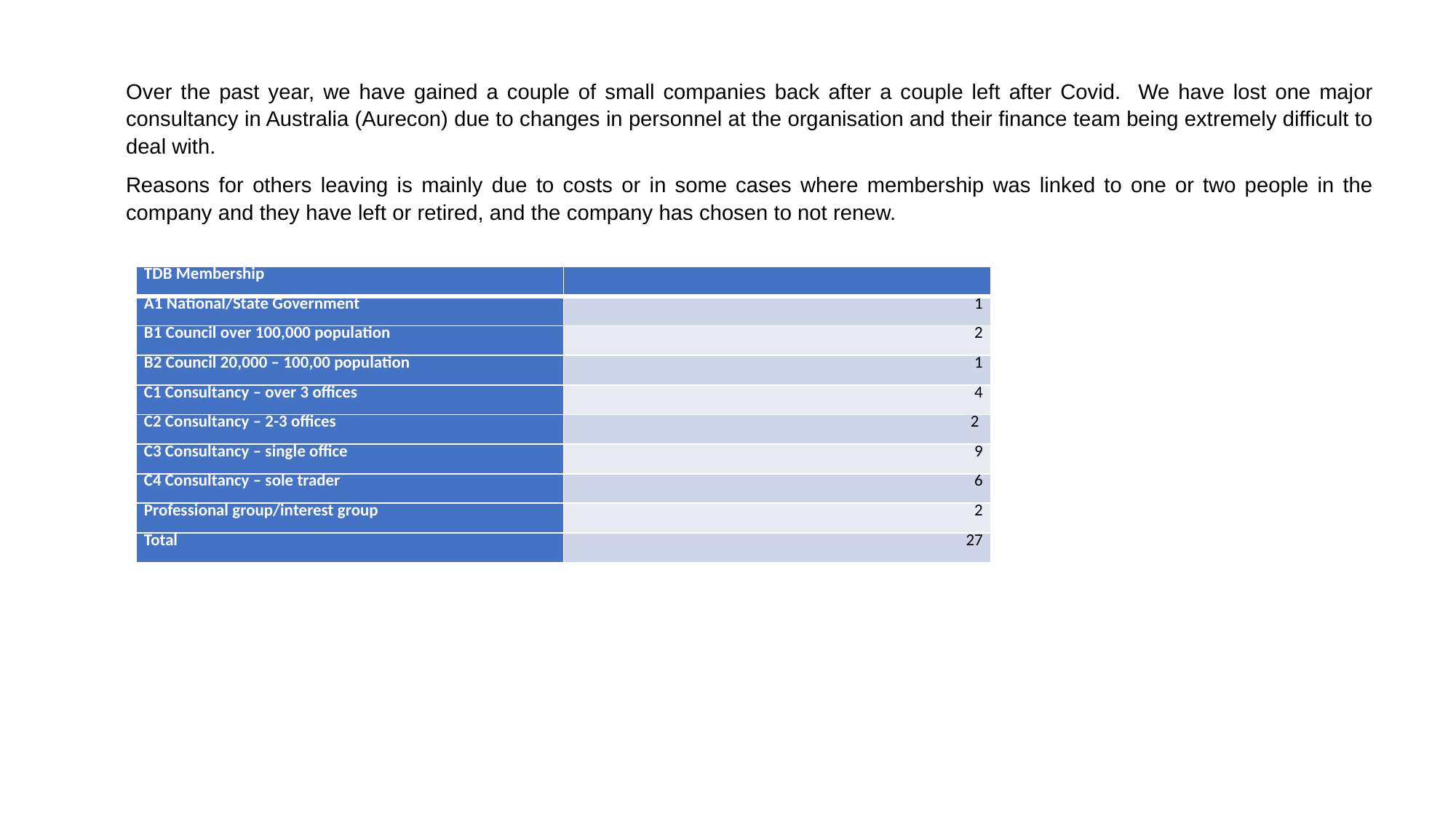

Over the past year, we have gained a couple of small companies back after a couple left after Covid.  We have lost one major consultancy in Australia (Aurecon) due to changes in personnel at the organisation and their finance team being extremely difficult to deal with.
Reasons for others leaving is mainly due to costs or in some cases where membership was linked to one or two people in the company and they have left or retired, and the company has chosen to not renew.

| TDB Membership |  |
| --- | --- |
| A1 National/State Government | 1 |
| B1 Council over 100,000 population | 2 |
| B2 Council 20,000 – 100,00 population | 1 |
| C1 Consultancy – over 3 offices | 4 |
| C2 Consultancy – 2-3 offices | 2 |
| C3 Consultancy – single office | 9 |
| C4 Consultancy – sole trader | 6 |
| Professional group/interest group | 2 |
| Total | 27 |